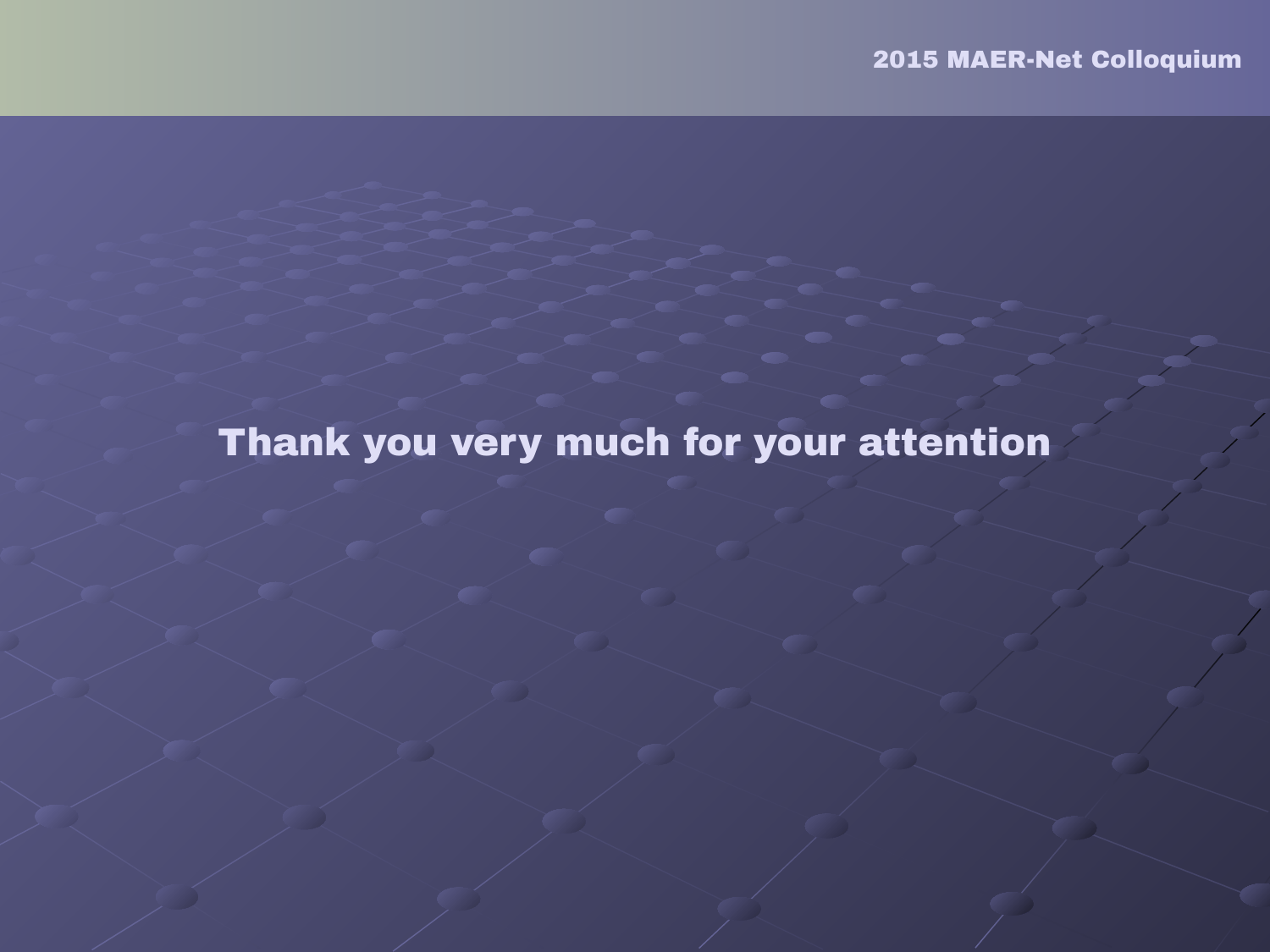

2015 MAER-Net Colloquium

Thank you very much for your attention